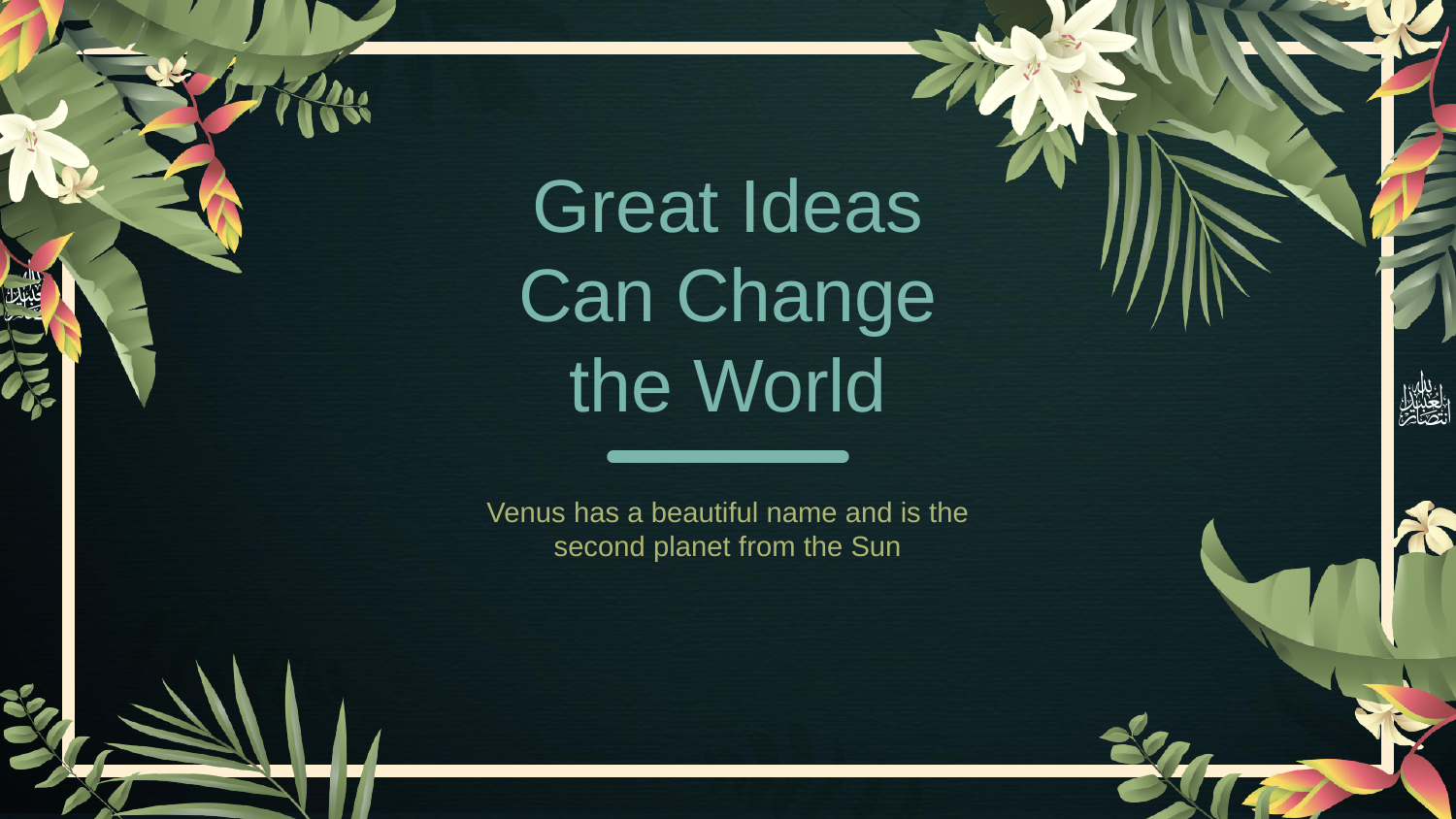

# Great Ideas Can Change the World
Venus has a beautiful name and is the second planet from the Sun